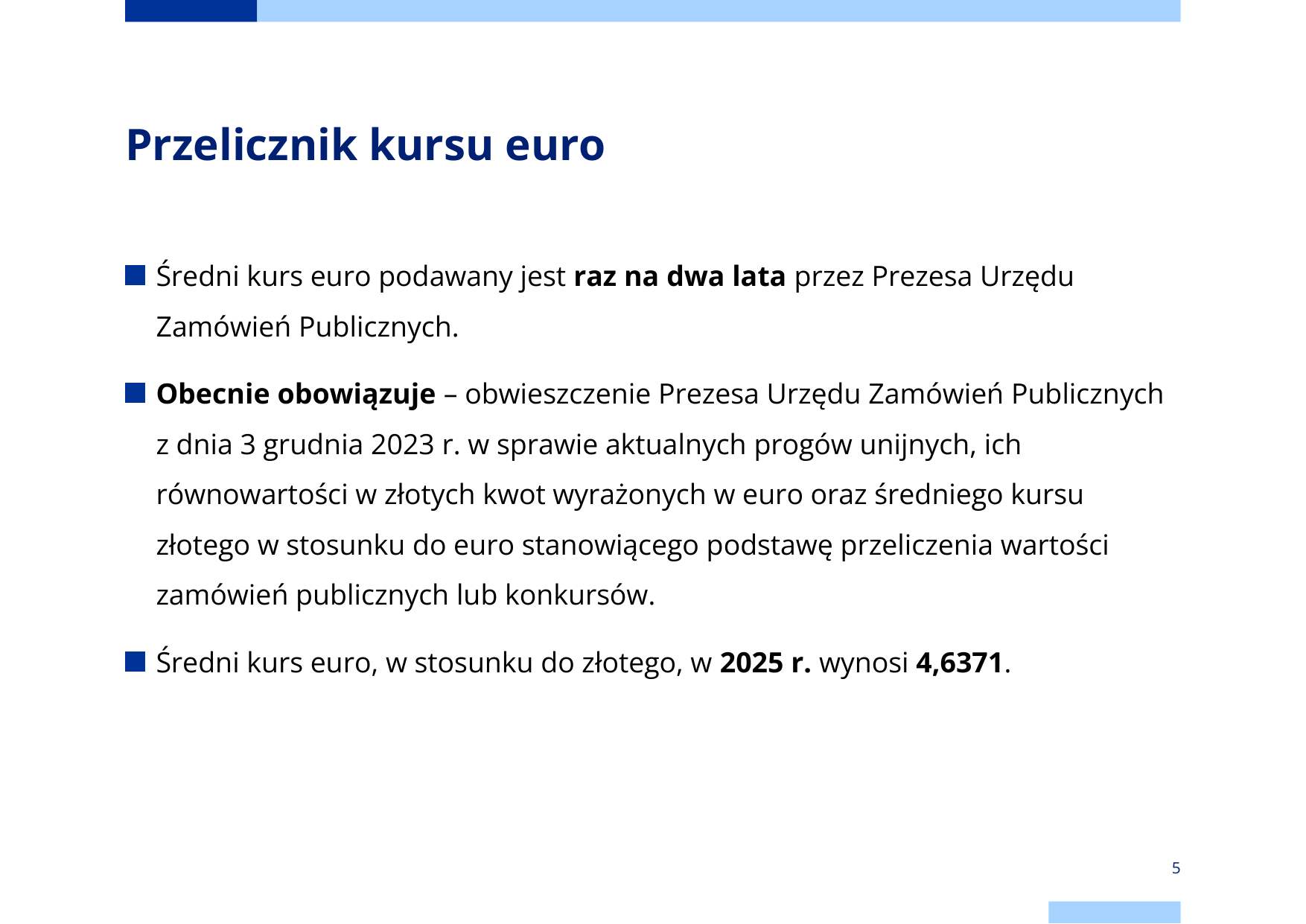

# Przelicznik kursu euro
Średni kurs euro podawany jest raz na dwa lata przez Prezesa Urzędu Zamówień Publicznych.
Obecnie obowiązuje – obwieszczenie Prezesa Urzędu Zamówień Publicznych z dnia 3 grudnia 2023 r. w sprawie aktualnych progów unijnych, ich równowartości w złotych kwot wyrażonych w euro oraz średniego kursu złotego w stosunku do euro stanowiącego podstawę przeliczenia wartości zamówień publicznych lub konkursów.
Średni kurs euro, w stosunku do złotego, w 2025 r. wynosi 4,6371.
5